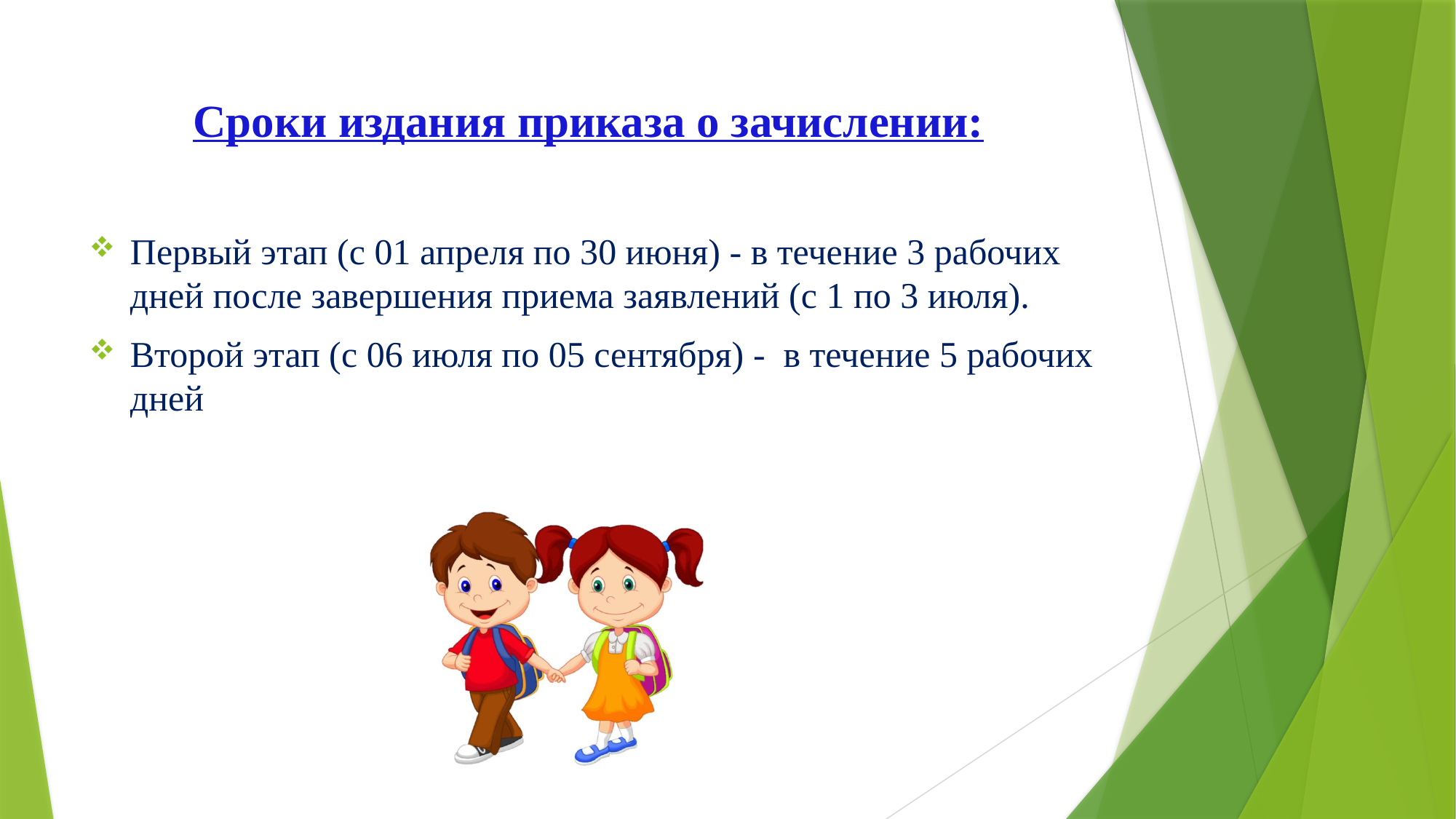

# Сроки издания приказа о зачислении:
Первый этап (с 01 апреля по 30 июня) - в течение 3 рабочих дней после завершения приема заявлений (с 1 по 3 июля).
Второй этап (с 06 июля по 05 сентября) -  в течение 5 рабочих дней